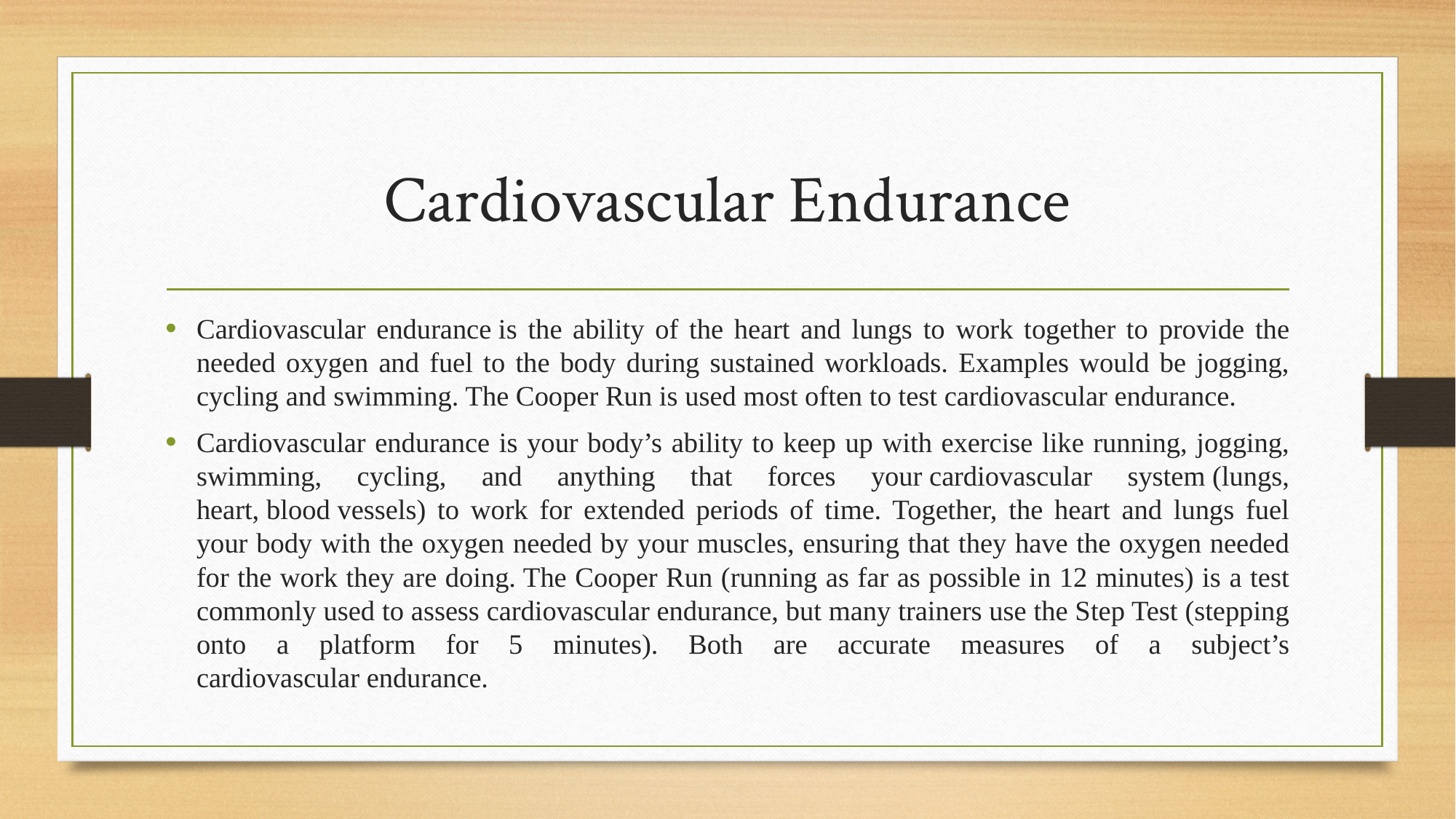

# Cardiovascular Endurance
Cardiovascular endurance is the ability of the heart and lungs to work together to provide the needed oxygen and fuel to the body during sustained workloads. Examples would be jogging, cycling and swimming. The Cooper Run is used most often to test cardiovascular endurance.
Cardiovascular endurance is your body’s ability to keep up with exercise like running, jogging, swimming, cycling, and anything that forces your cardiovascular system (lungs, heart, blood vessels) to work for extended periods of time. Together, the heart and lungs fuel your body with the oxygen needed by your muscles, ensuring that they have the oxygen needed for the work they are doing. The Cooper Run (running as far as possible in 12 minutes) is a test commonly used to assess cardiovascular endurance, but many trainers use the Step Test (stepping onto a platform for 5 minutes). Both are accurate measures of a subject’s cardiovascular endurance.